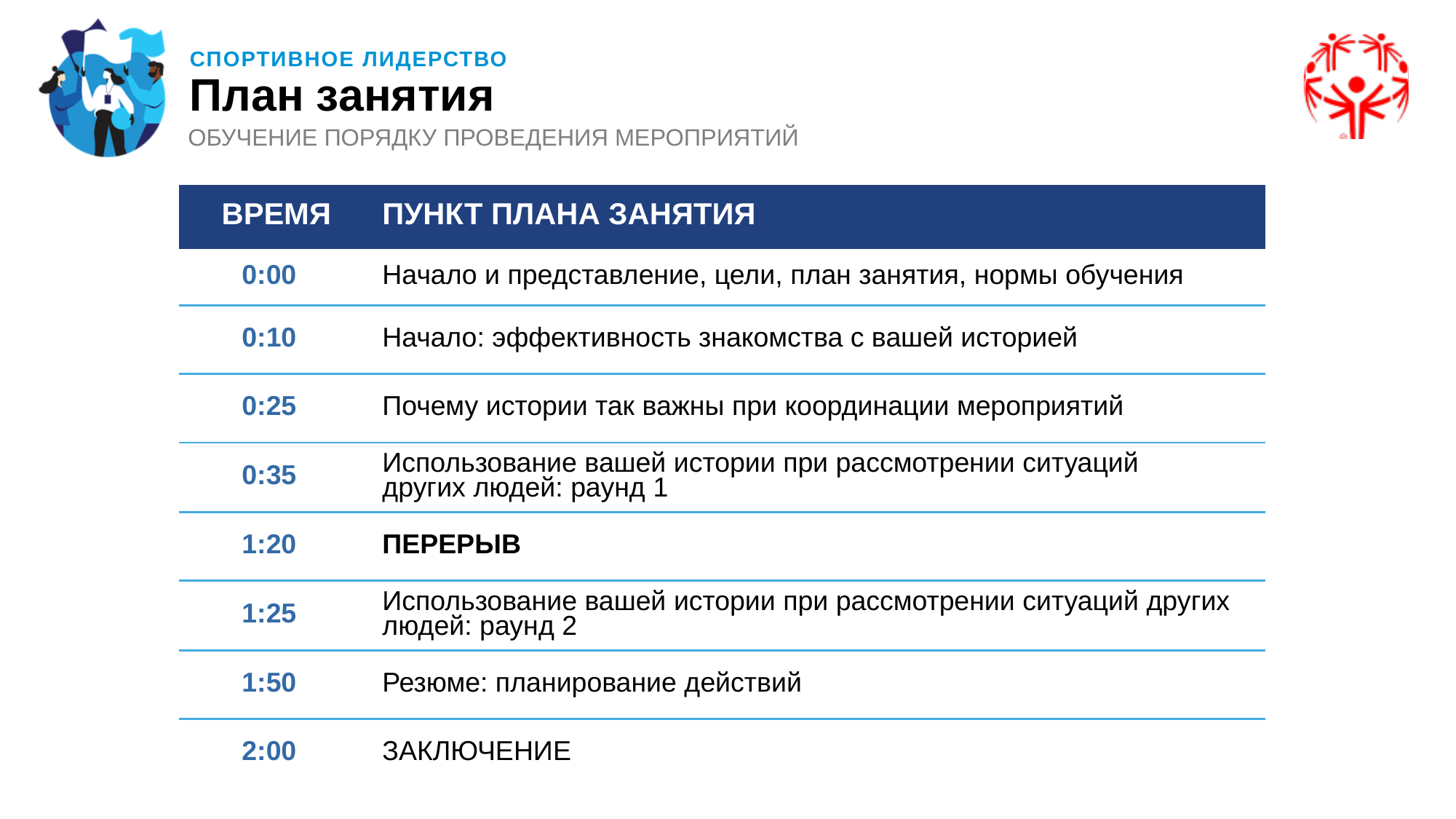

План занятия
ОБУЧЕНИЕ ПОРЯДКУ ПРОВЕДЕНИЯ МЕРОПРИЯТИЙ
| ВРЕМЯ | ПУНКТ ПЛАНА ЗАНЯТИЯ |
| --- | --- |
| 0:00 | Начало и представление, цели, план занятия, нормы обучения |
| 0:10 | Начало: эффективность знакомства с вашей историей |
| 0:25 | Почему истории так важны при координации мероприятий |
| 0:35 | Использование вашей истории при рассмотрении ситуаций других людей: раунд 1 |
| 1:20 | ПЕРЕРЫВ |
| 1:25 | Использование вашей истории при рассмотрении ситуаций других людей: раунд 2 |
| 1:50 | Резюме: планирование действий |
| 2:00 | ЗАКЛЮЧЕНИЕ |